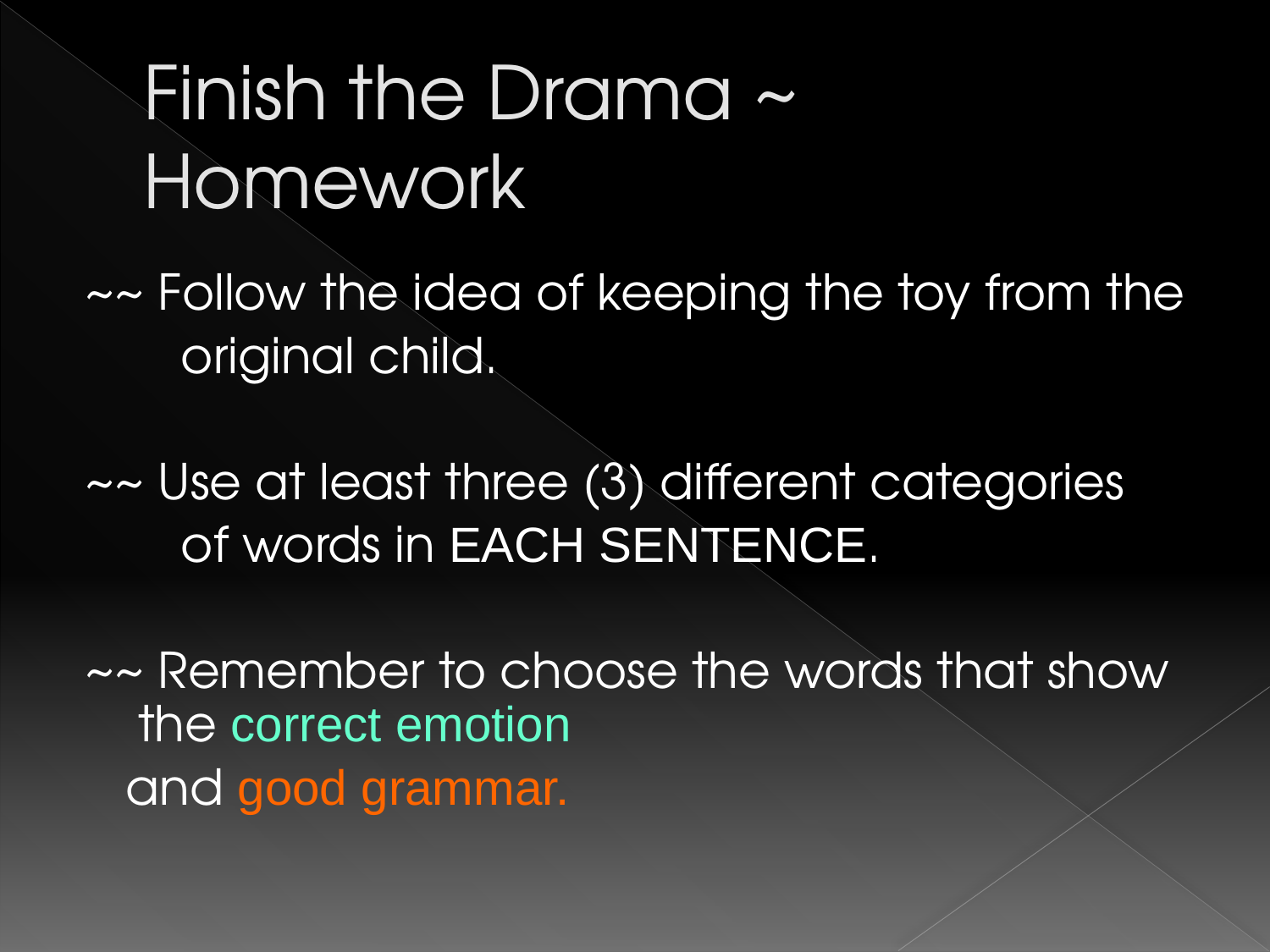

# Finish the Drama ~ Homework
~~ Follow the idea of keeping the toy from the
       original child.

~~ Use at least three (3) different categories
       of words in EACH SENTENCE.

~~ Remember to choose the words that show the correct emotion
   and good grammar.